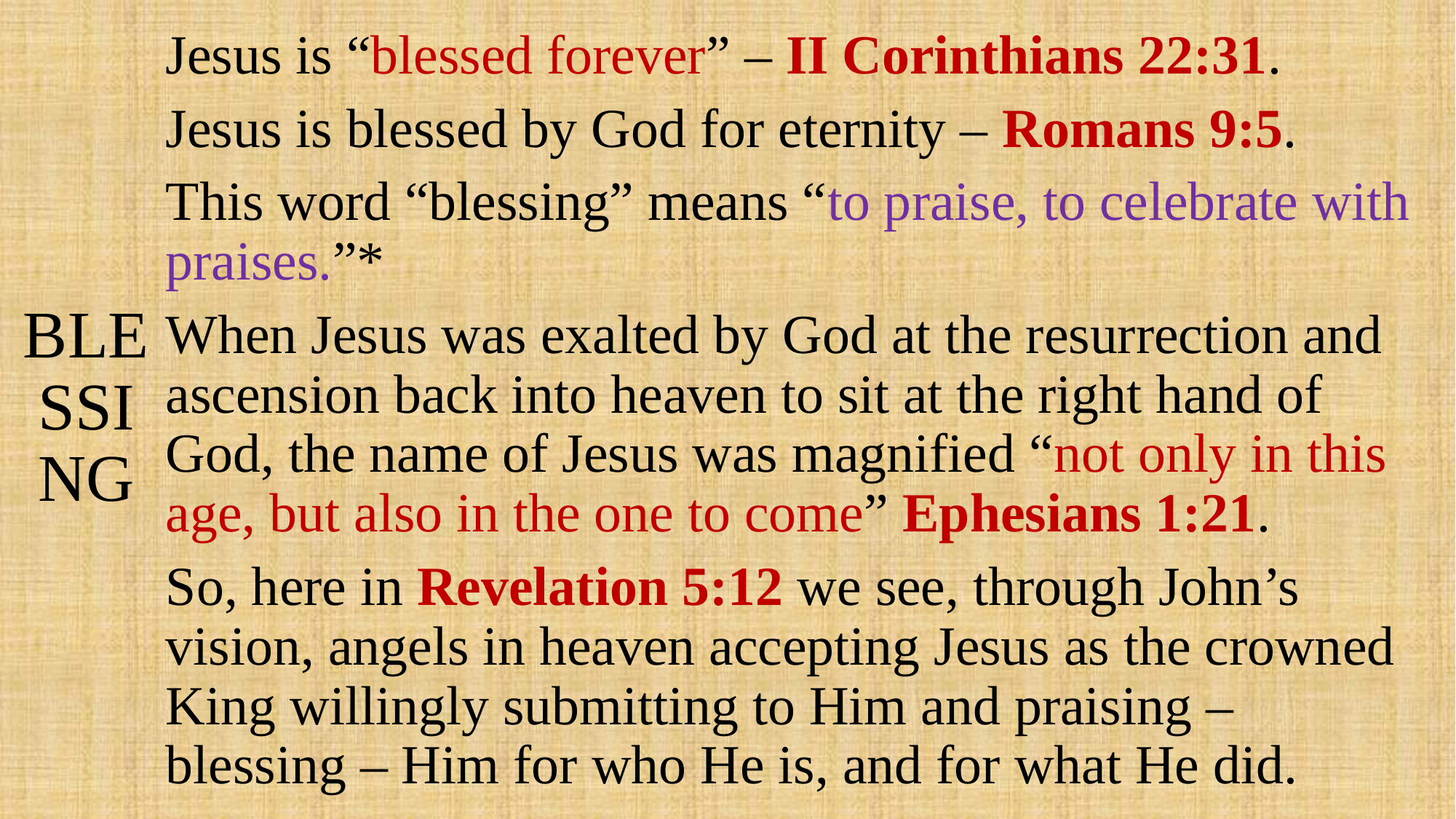

# BLESSING
Jesus is “blessed forever” – II Corinthians 22:31.
Jesus is blessed by God for eternity – Romans 9:5.
This word “blessing” means “to praise, to celebrate with praises.”*
When Jesus was exalted by God at the resurrection and ascension back into heaven to sit at the right hand of God, the name of Jesus was magnified “not only in this age, but also in the one to come” Ephesians 1:21.
So, here in Revelation 5:12 we see, through John’s vision, angels in heaven accepting Jesus as the crowned King willingly submitting to Him and praising – blessing – Him for who He is, and for what He did.